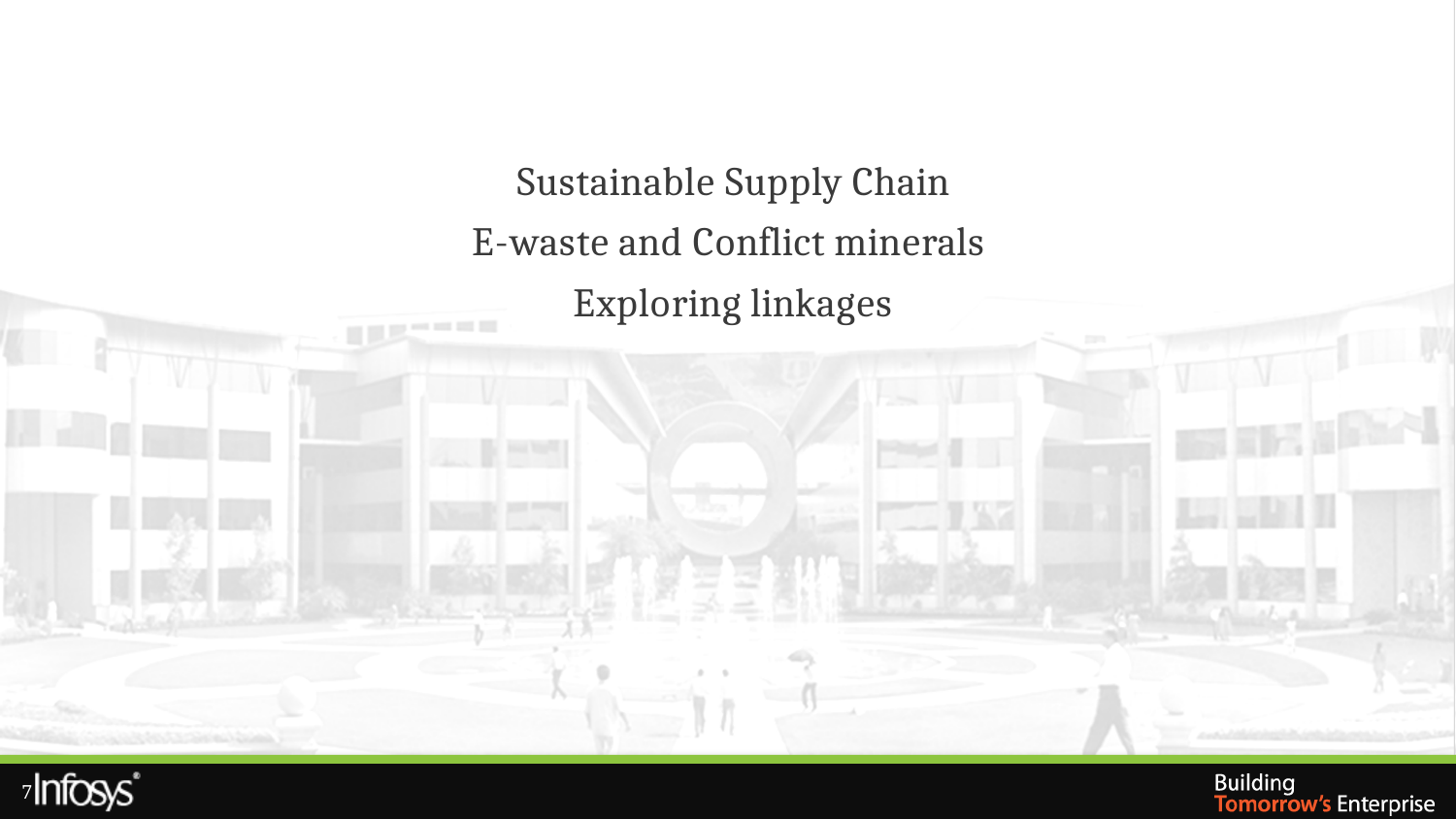

Sustainable Supply Chain
E-waste and Conflict minerals
Exploring linkages

7